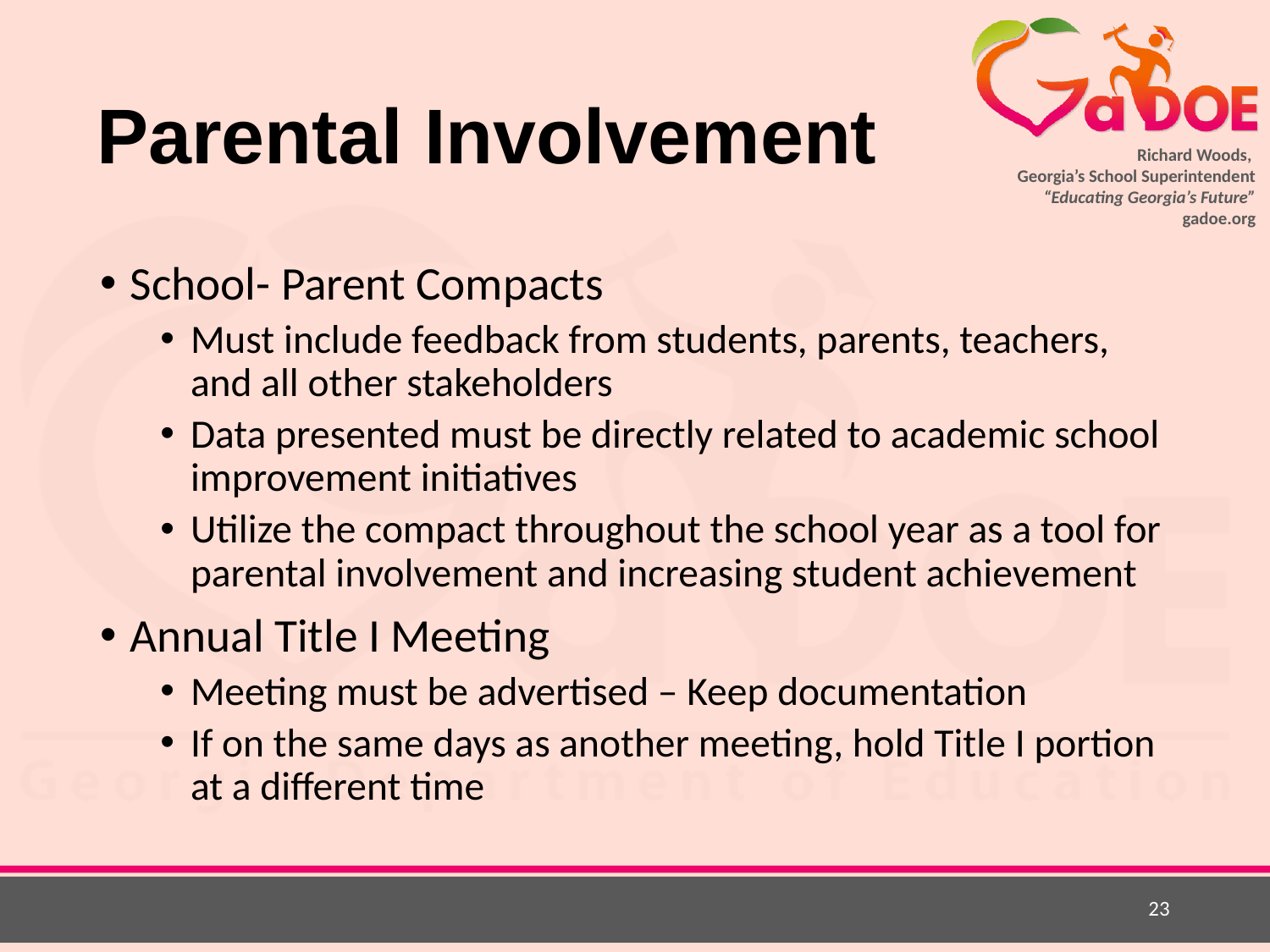

# Parental Involvement
School- Parent Compacts
Must include feedback from students, parents, teachers, and all other stakeholders
Data presented must be directly related to academic school improvement initiatives
Utilize the compact throughout the school year as a tool for parental involvement and increasing student achievement
Annual Title I Meeting
Meeting must be advertised – Keep documentation
If on the same days as another meeting, hold Title I portion at a different time
23